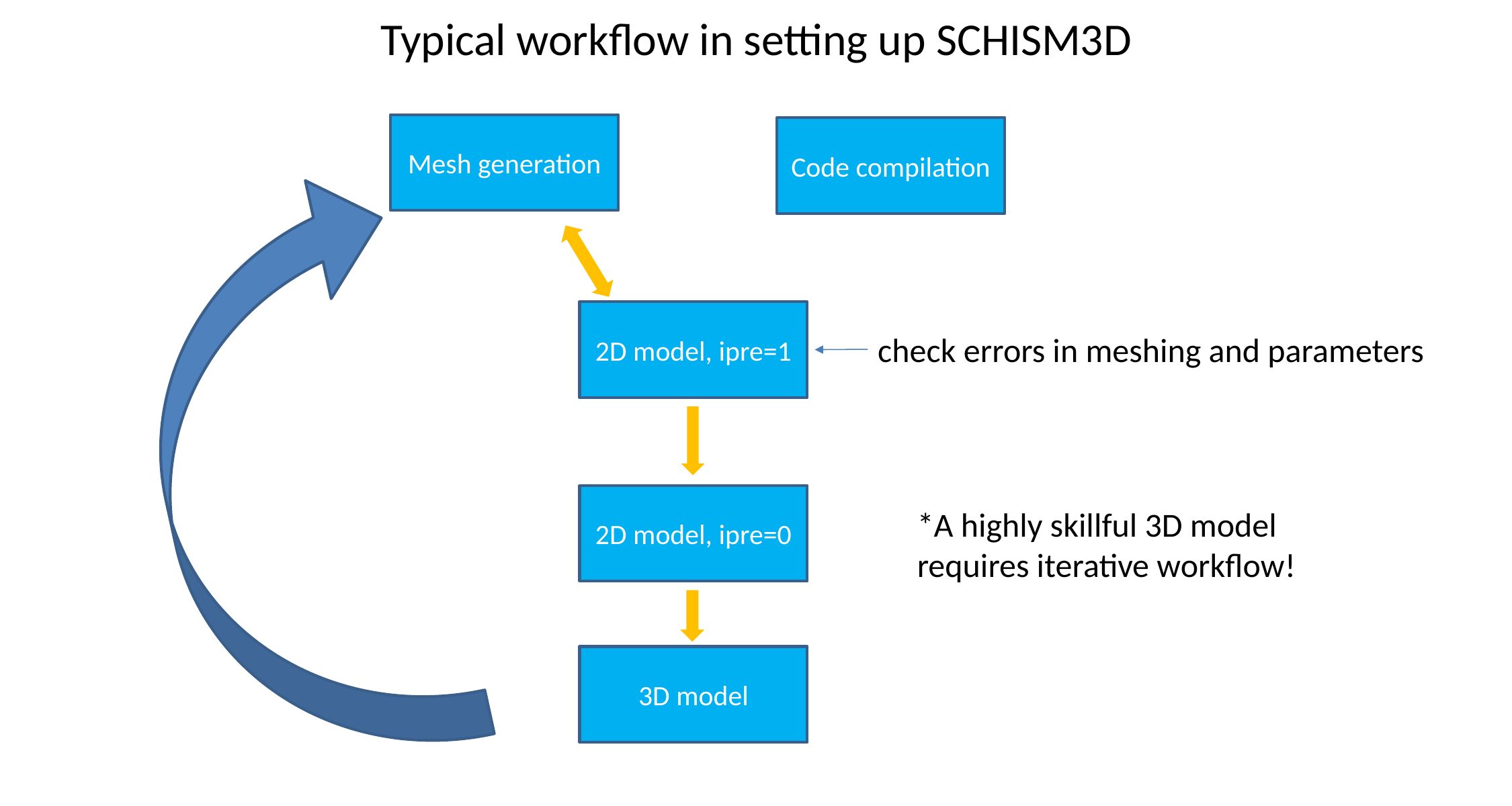

# Typical workflow in setting up SCHISM3D
Mesh generation
Code compilation

2D model, ipre=1
check errors in meshing and parameters

2D model, ipre=0
*A highly skillful 3D model requires iterative workflow!

3D model